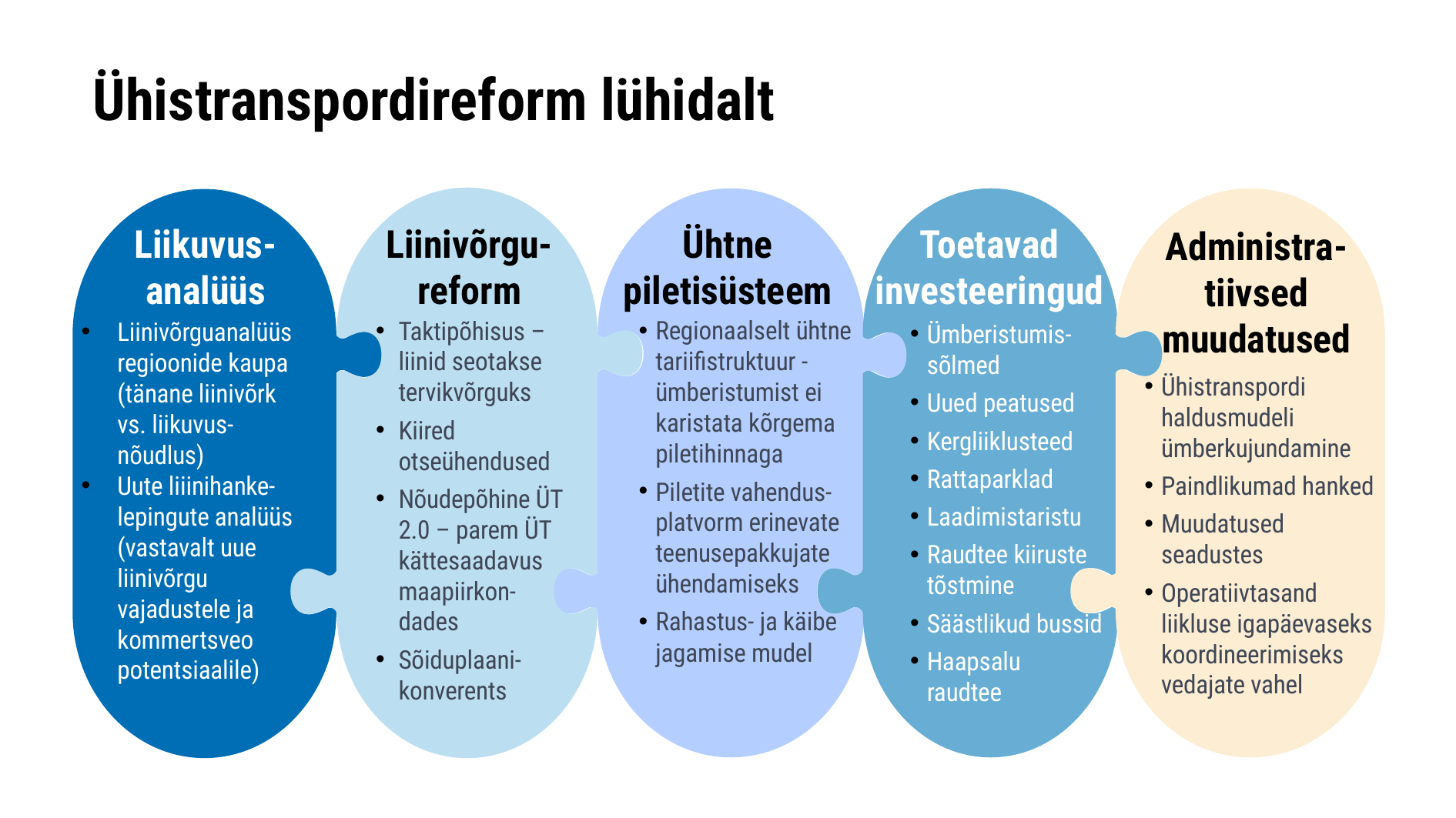

# Ühistranspordireform lühidalt

Liinivõrgu-reform
Taktipõhisus – liinid seotakse tervikvõrguks
Kiired otseühendused
Nõudepõhine ÜT 2.0 – parem ÜT kättesaadavus maapiirkon- dades
Sõiduplaani-konverents

Ühtne piletisüsteem
Regionaalselt ühtne tariifistruktuur - ümberistumist ei karistata kõrgema piletihinnaga
Piletite vahendus-platvorm erinevate teenusepakkujate ühendamiseks
Rahastus- ja käibe jagamise mudel

Toetavad investeeringud
Ümberistumis-sõlmed
Uued peatused
Kergliiklusteed
Rattaparklad
Laadimistaristu
Raudtee kiiruste tõstmine
Säästlikud bussid
Haapsalu   raudtee

Administra-tiivsed muudatused
Ühistranspordi haldusmudeli ümberkujundamine
Paindlikumad hanked
Muudatused seadustes
Operatiivtasand liikluse igapäevaseks koordineerimiseks vedajate vahel

Liikuvus-analüüs
Liinivõrguanalüüs regioonide kaupa (tänane liinivõrk vs. liikuvus-nõudlus)
Uute liiinihanke-lepingute analüüs (vastavalt uue liinivõrgu vajadustele ja kommertsveo potentsiaalile)